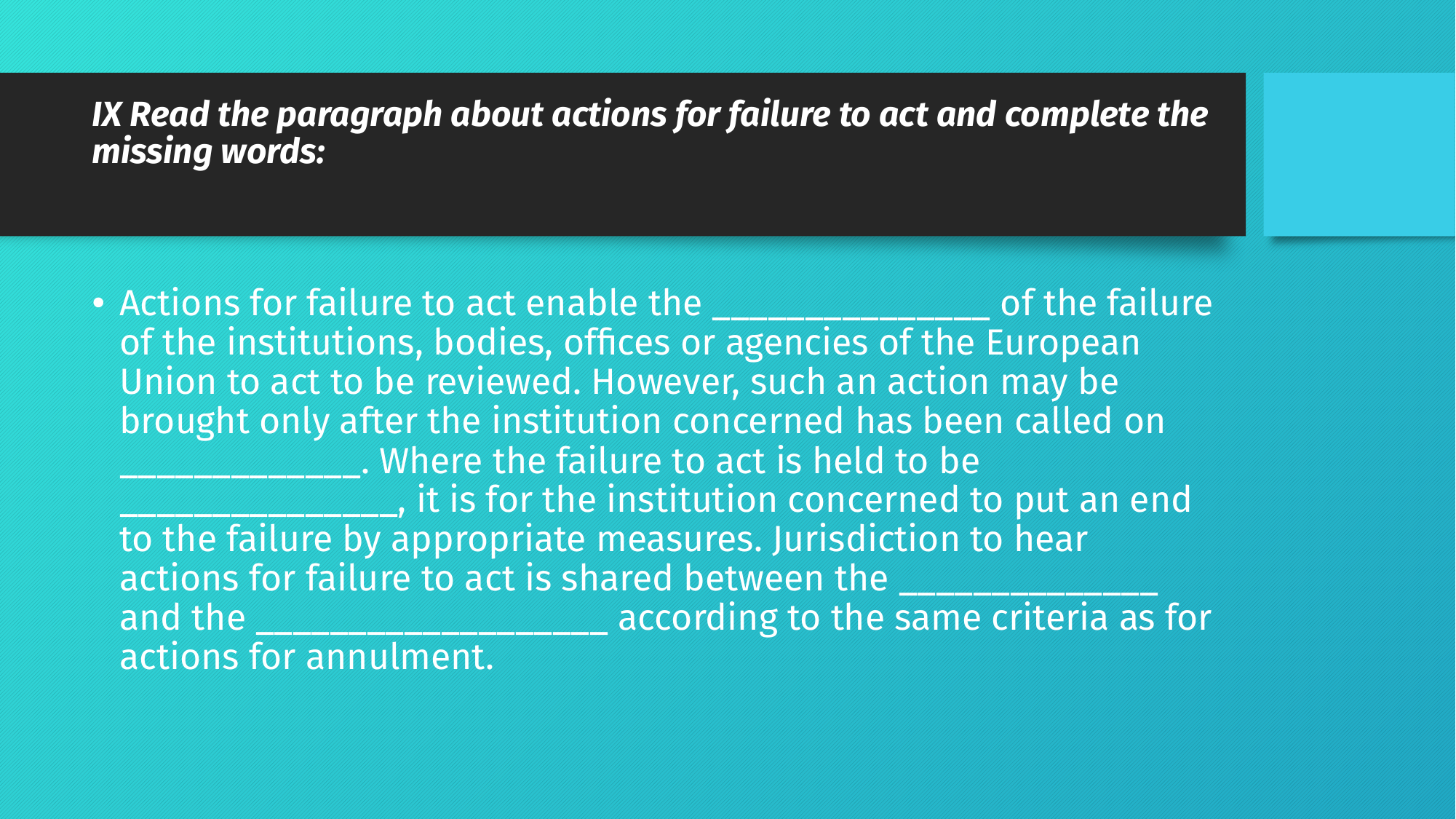

# IX Read the paragraph about actions for failure to act and complete the missing words:
Actions for failure to act enable the _______________ of the failure of the institutions, bodies, offices or agencies of the European Union to act to be reviewed. However, such an action may be brought only after the institution concerned has been called on _____________. Where the failure to act is held to be _______________, it is for the institution concerned to put an end to the failure by appropriate measures. Jurisdiction to hear actions for failure to act is shared between the ______________ and the ___________________ according to the same criteria as for actions for annulment.